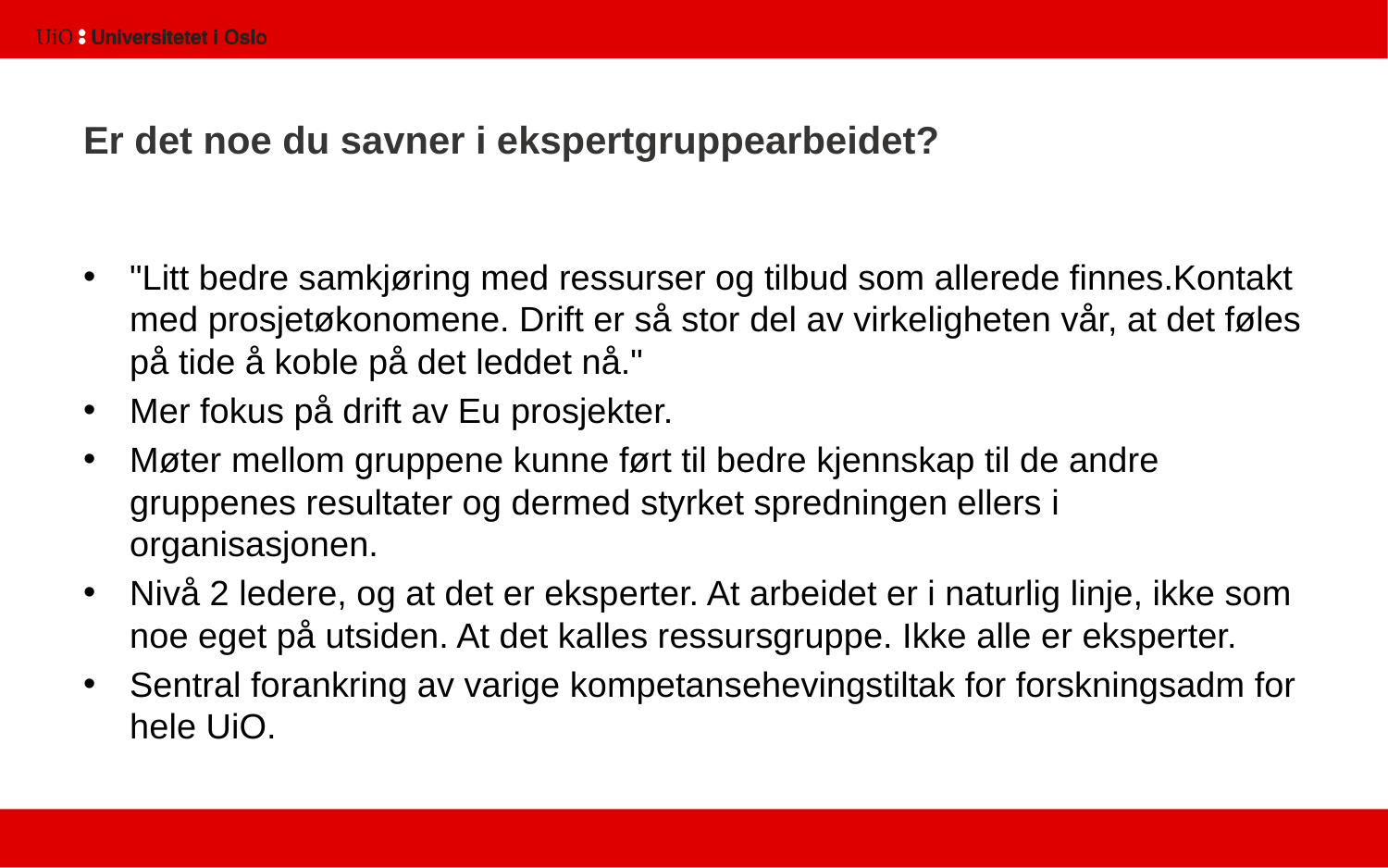

# Er det noe du savner i ekspertgruppearbeidet?
"Litt bedre samkjøring med ressurser og tilbud som allerede finnes.Kontakt med prosjetøkonomene. Drift er så stor del av virkeligheten vår, at det føles på tide å koble på det leddet nå."
Mer fokus på drift av Eu prosjekter.
Møter mellom gruppene kunne ført til bedre kjennskap til de andre gruppenes resultater og dermed styrket spredningen ellers i organisasjonen.
Nivå 2 ledere, og at det er eksperter. At arbeidet er i naturlig linje, ikke som noe eget på utsiden. At det kalles ressursgruppe. Ikke alle er eksperter.
Sentral forankring av varige kompetansehevingstiltak for forskningsadm for hele UiO.